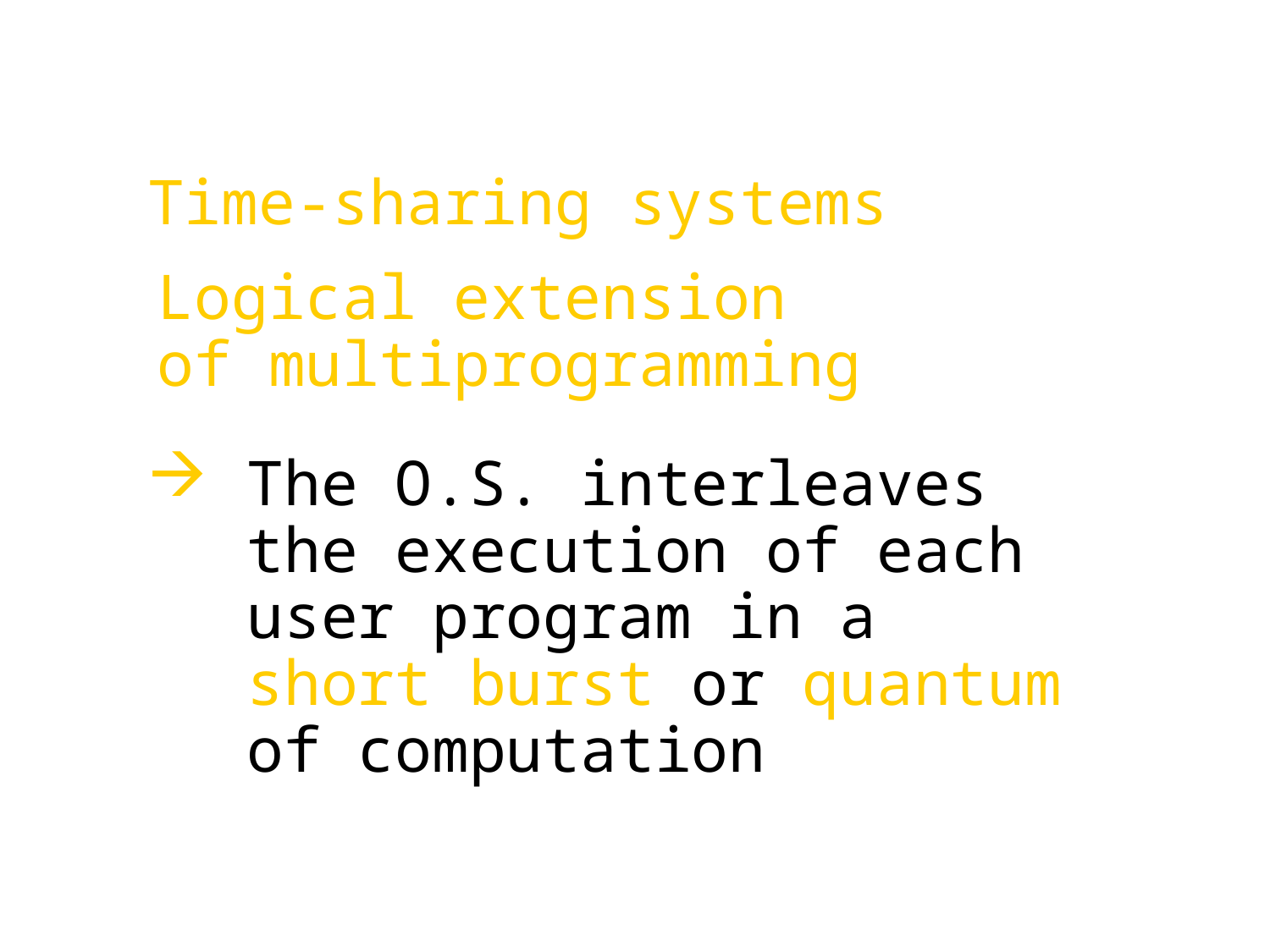

Time-sharing systems
Logical extension
of multiprogramming
The O.S. interleaves
the execution of each user program in a
short burst or quantum
of computation